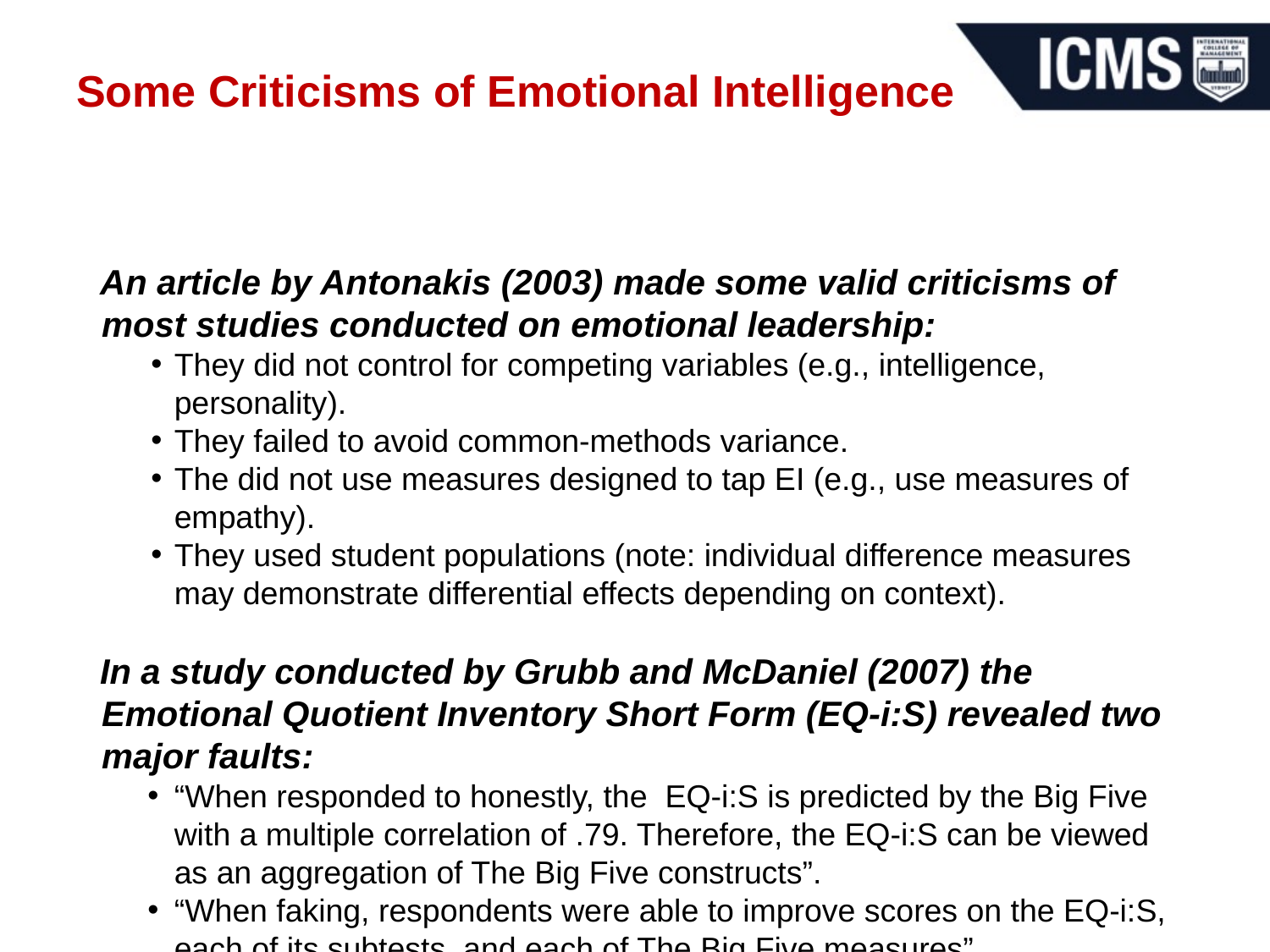

# Some Criticisms of Emotional Intelligence
An article by Antonakis (2003) made some valid criticisms of most studies conducted on emotional leadership:
They did not control for competing variables (e.g., intelligence, personality).
They failed to avoid common-methods variance.
The did not use measures designed to tap EI (e.g., use measures of empathy).
They used student populations (note: individual difference measures may demonstrate differential effects depending on context).

In a study conducted by Grubb and McDaniel (2007) the Emotional Quotient Inventory Short Form (EQ-i:S) revealed two major faults:
“When responded to honestly, the  EQ-i:S is predicted by the Big Five with a multiple correlation of .79. Therefore, the EQ-i:S can be viewed as an aggregation of The Big Five constructs”.
“When faking, respondents were able to improve scores on the EQ-i:S, each of its subtests, and each of The Big Five measures”.